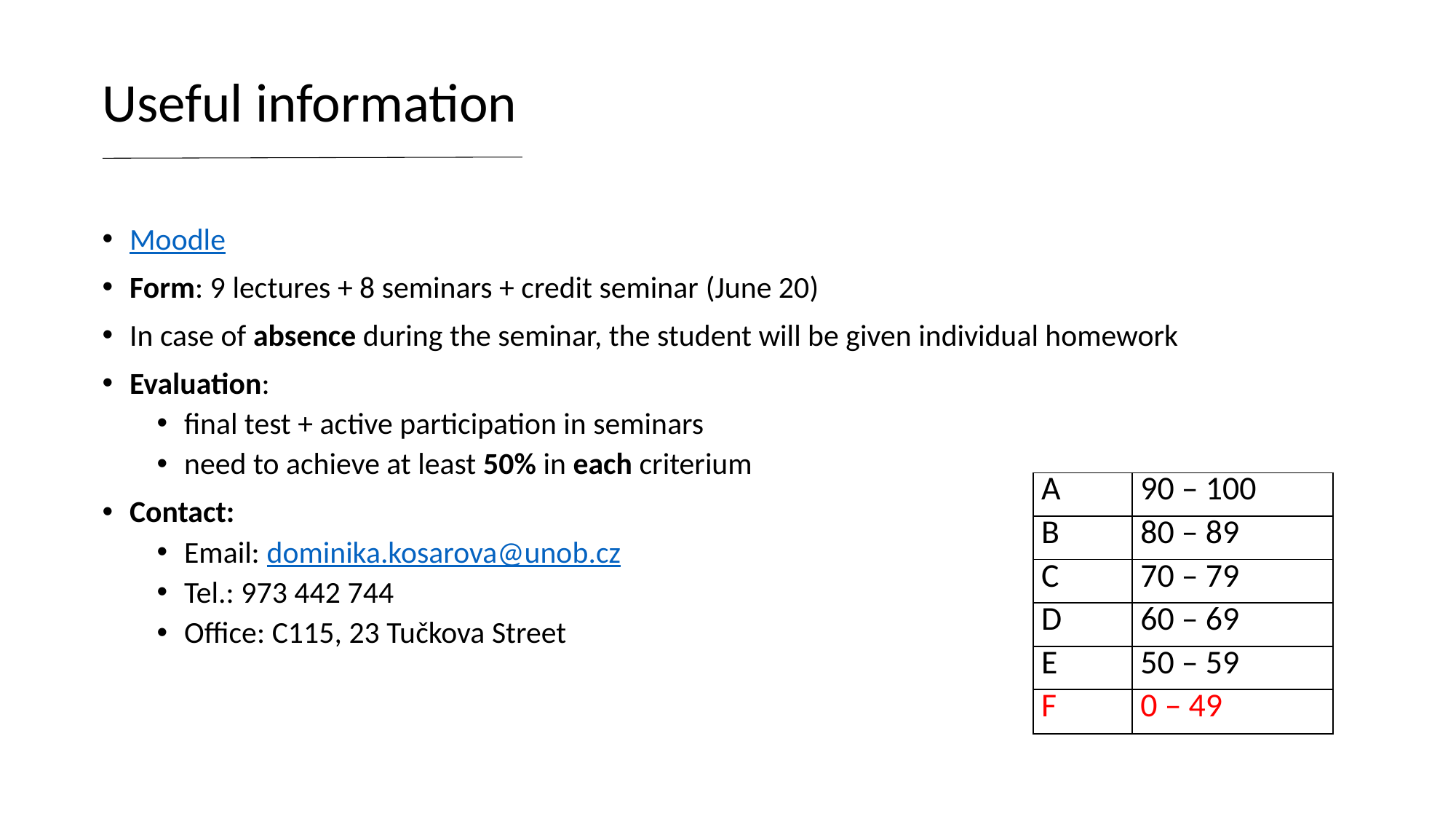

# Useful information
Moodle
Form: 9 lectures + 8 seminars + credit seminar (June 20)
In case of absence during the seminar, the student will be given individual homework
Evaluation:
final test + active participation in seminars
need to achieve at least 50% in each criterium
Contact:
Email: dominika.kosarova@unob.cz
Tel.: 973 442 744
Office: C115, 23 Tučkova Street
| A | 90 – 100 |
| --- | --- |
| B | 80 – 89 |
| C | 70 – 79 |
| D | 60 – 69 |
| E | 50 – 59 |
| F | 0 – 49 |